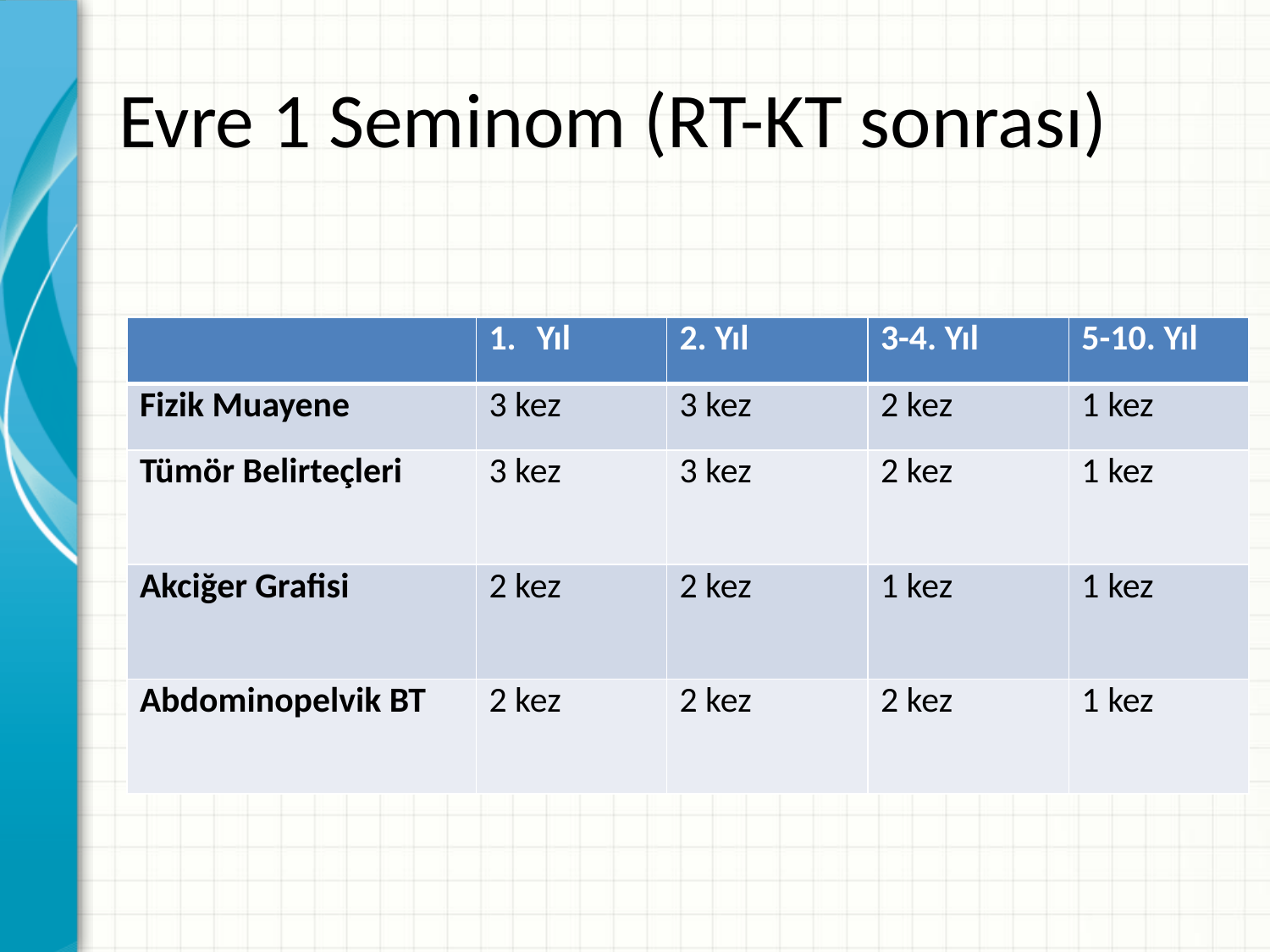

# Evre 1 Seminom (RT-KT sonrası)
|  | Yıl | 2. Yıl | 3-4. Yıl | 5-10. Yıl |
| --- | --- | --- | --- | --- |
| Fizik Muayene | 3 kez | 3 kez | 2 kez | 1 kez |
| Tümör Belirteçleri | 3 kez | 3 kez | 2 kez | 1 kez |
| Akciğer Grafisi | 2 kez | 2 kez | 1 kez | 1 kez |
| Abdominopelvik BT | 2 kez | 2 kez | 2 kez | 1 kez |